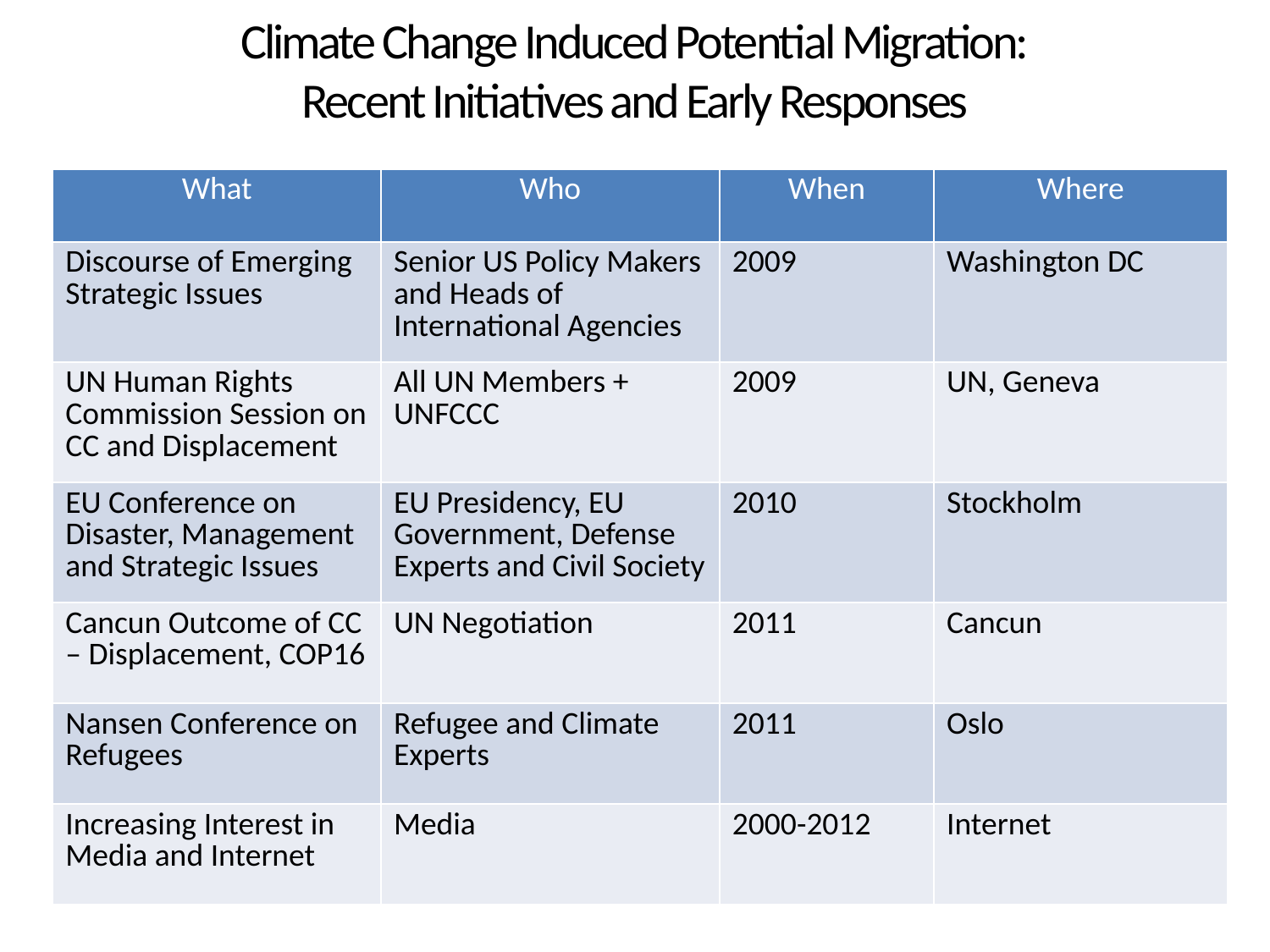

# Climate Change Induced Potential Migration: Recent Initiatives and Early Responses
| What | Who | When | Where |
| --- | --- | --- | --- |
| Discourse of Emerging Strategic Issues | Senior US Policy Makers and Heads of International Agencies | 2009 | Washington DC |
| UN Human Rights Commission Session on CC and Displacement | All UN Members + UNFCCC | 2009 | UN, Geneva |
| EU Conference on Disaster, Management and Strategic Issues | EU Presidency, EU Government, Defense Experts and Civil Society | 2010 | Stockholm |
| Cancun Outcome of CC – Displacement, COP16 | UN Negotiation | 2011 | Cancun |
| Nansen Conference on Refugees | Refugee and Climate Experts | 2011 | Oslo |
| Increasing Interest in Media and Internet | Media | 2000-2012 | Internet |